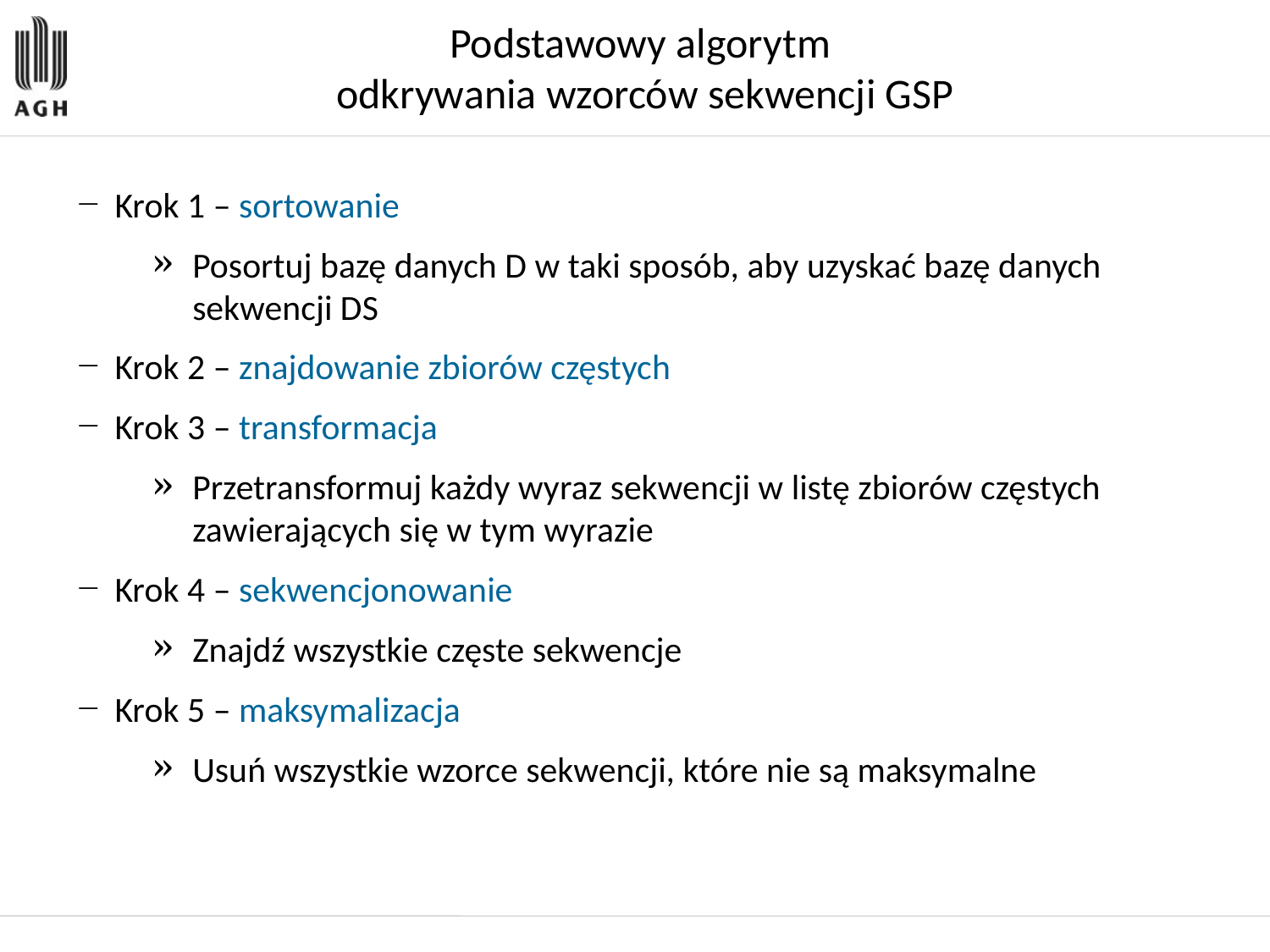

Podstawowy algorytm
odkrywania wzorców sekwencji GSP
Krok 1 – sortowanie
Posortuj bazę danych D w taki sposób, aby uzyskać bazę danych sekwencji DS
Krok 2 – znajdowanie zbiorów częstych
Krok 3 – transformacja
Przetransformuj każdy wyraz sekwencji w listę zbiorów częstych  zawierających się w tym wyrazie
Krok 4 – sekwencjonowanie
Znajdź wszystkie częste sekwencje
Krok 5 – maksymalizacja
Usuń wszystkie wzorce sekwencji, które nie są maksymalne